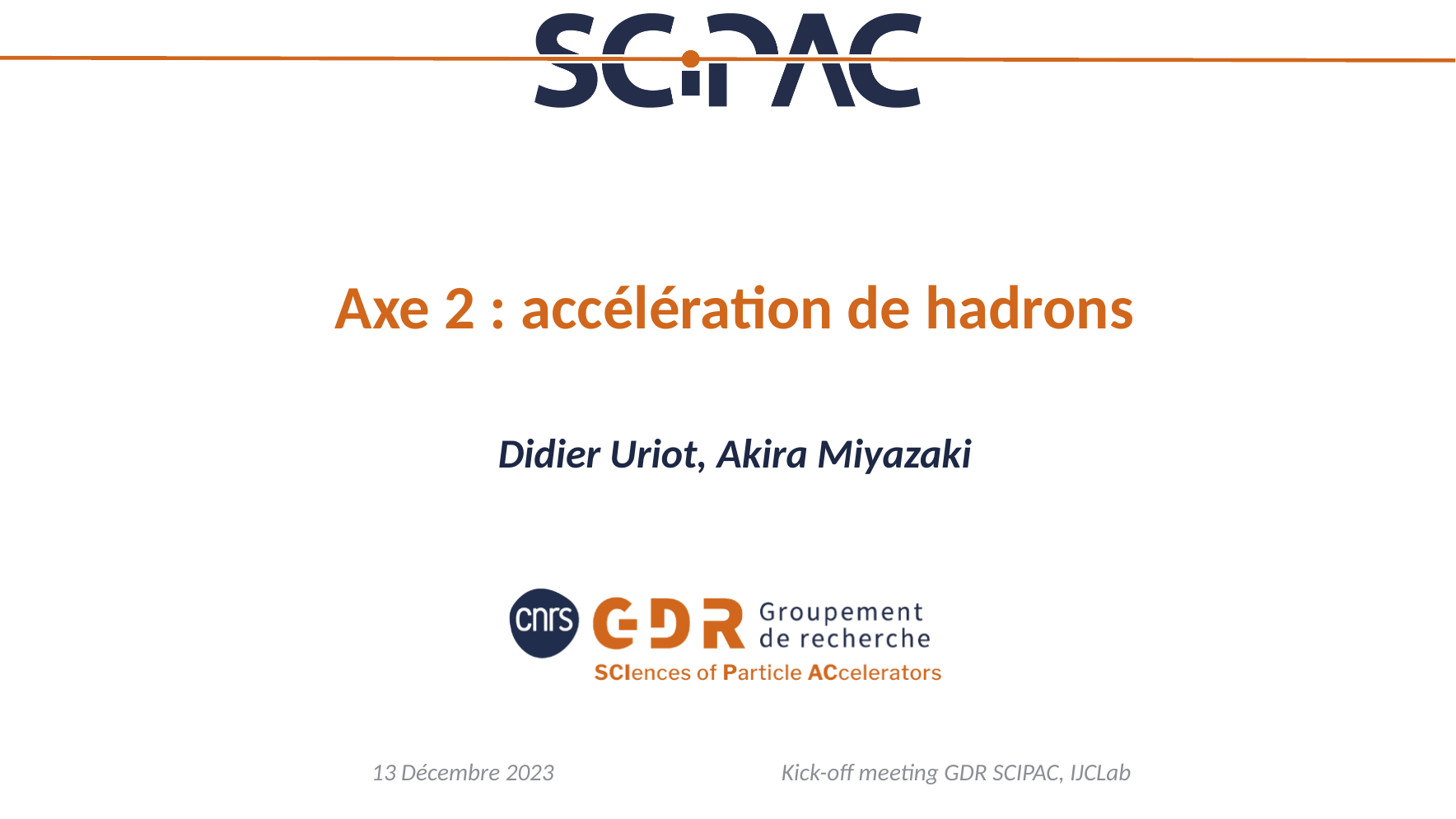

# Axe 2 : accélération de hadrons
Didier Uriot, Akira Miyazaki
13 Décembre 2023
Kick-off meeting GDR SCIPAC, IJCLab